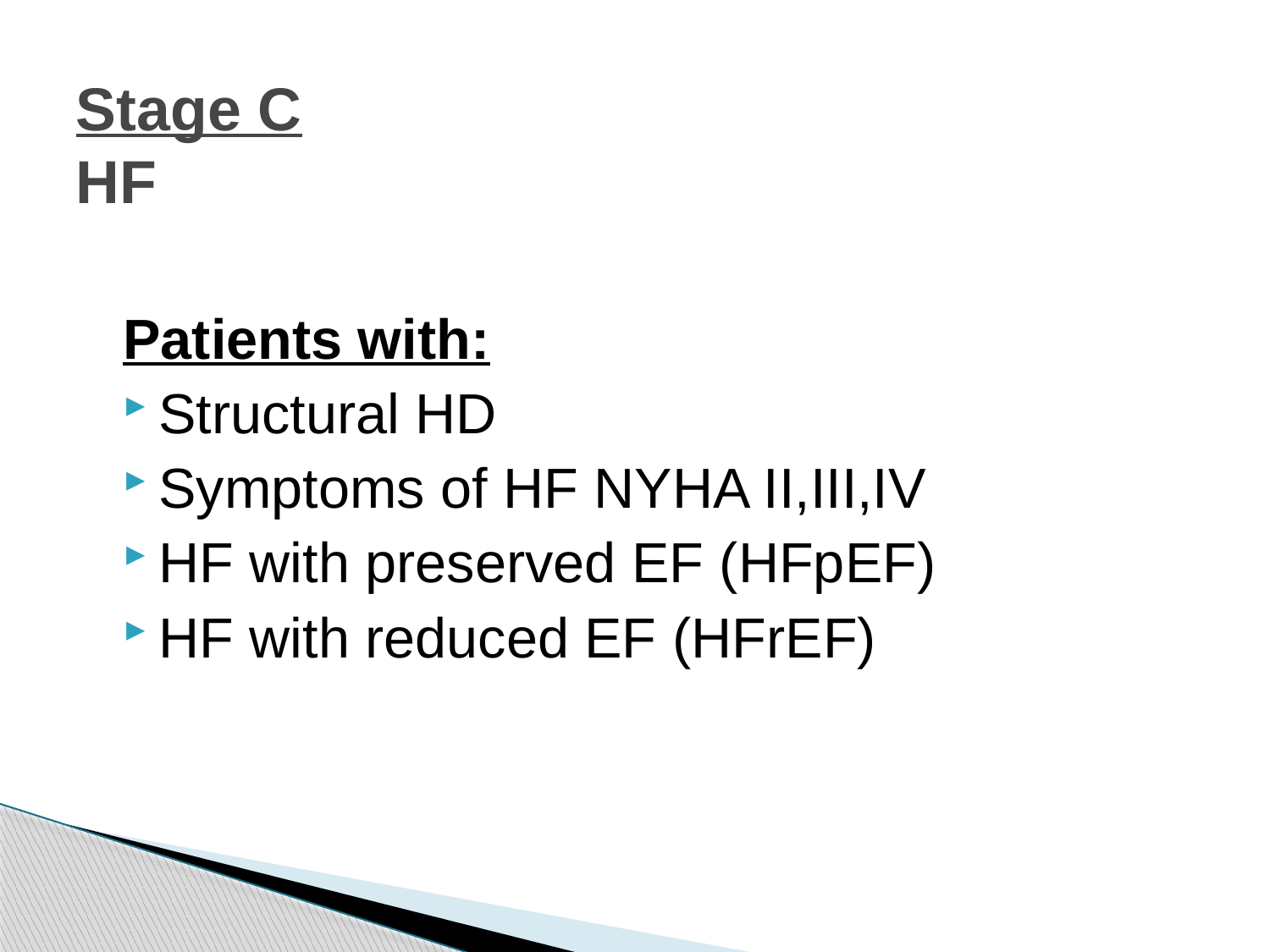

# Stage C HF
Patients with:
Structural HD
Symptoms of HF NYHA II,III,IV
HF with preserved EF (HFpEF)
HF with reduced EF (HFrEF)